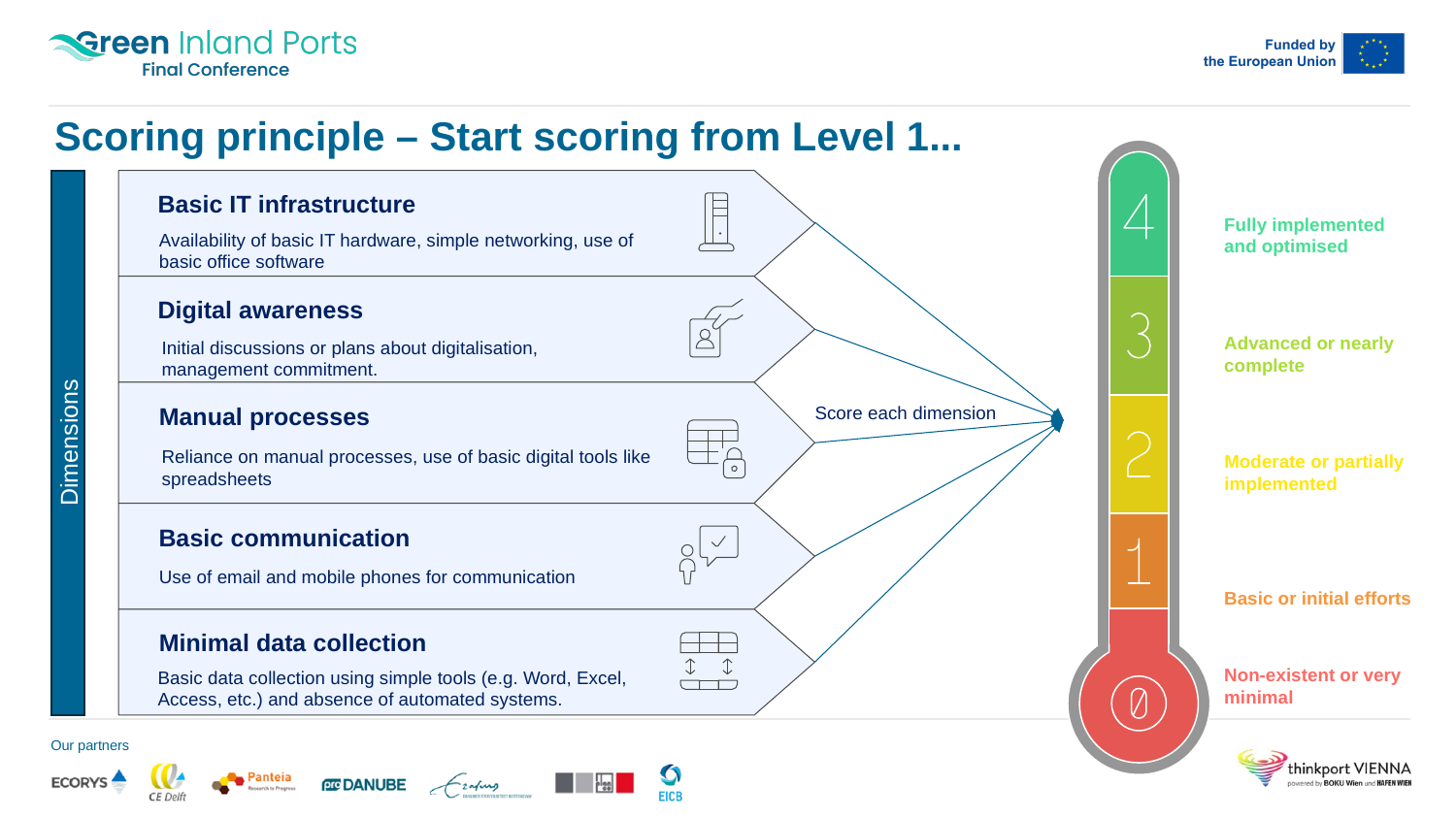

# Scoring principle – Start scoring from Level 1...

Basic IT infrastructure

Fully implemented
and optimised
Availability of basic IT hardware, simple networking, use of basic office software

Digital awareness

Advanced or nearly
complete
Initial discussions or plans about digitalisation, management commitment.

Score each dimension

Manual processes

Dimensions

Reliance on manual processes, use of basic digital tools like spreadsheets
Moderate or partially
implemented

Basic communication

Use of email and mobile phones for communication
Basic or initial efforts

Minimal data collection

Non-existent or very
minimal
Basic data collection using simple tools (e.g. Word, Excel, Access, etc.) and absence of automated systems.